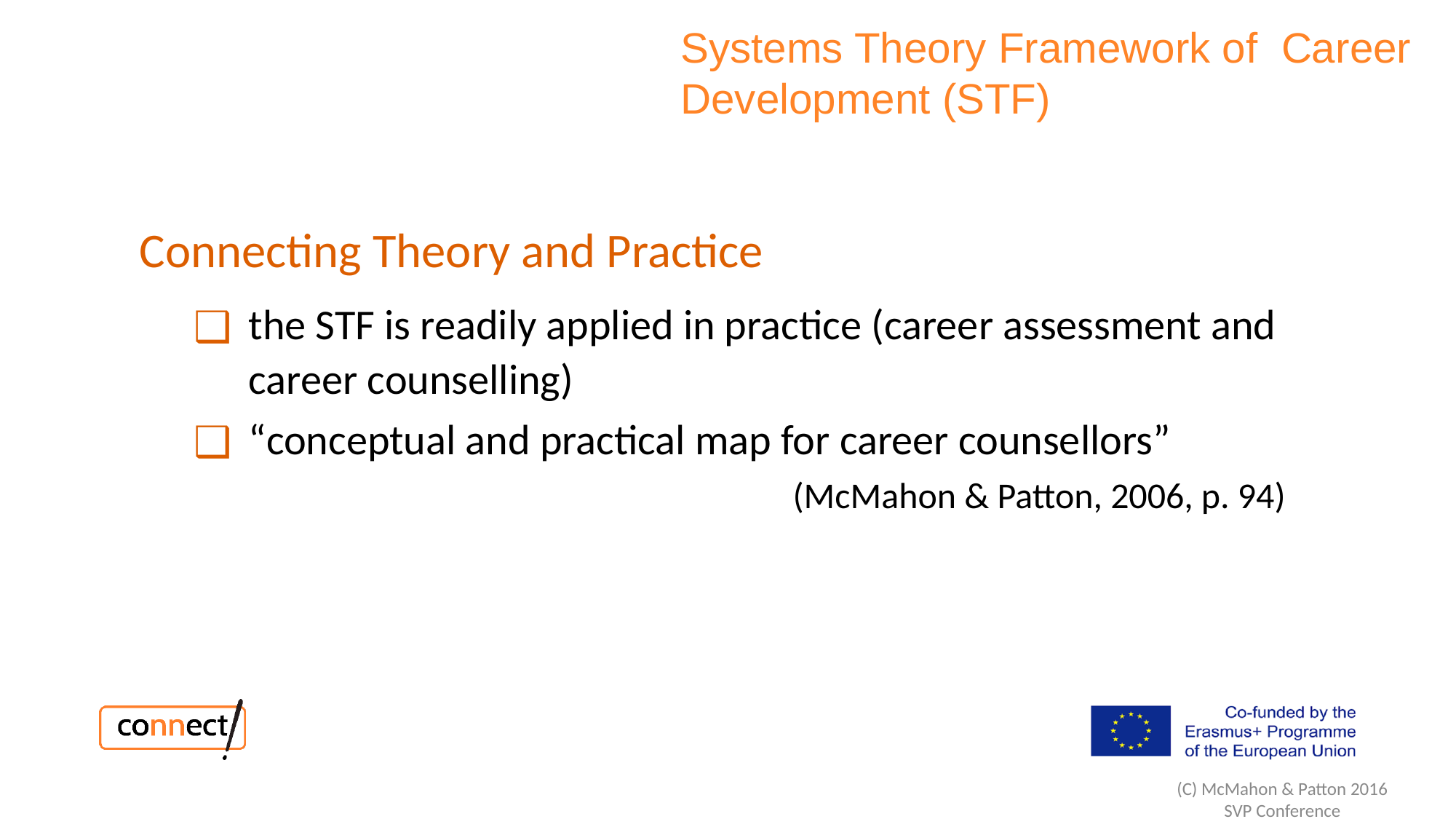

Systems Theory Framework of  Career Development (STF)
Connecting Theory and Practice
the STF is readily applied in practice (career assessment and career counselling)
“conceptual and practical map for career counsellors”
(McMahon & Patton, 2006, p. 94)
(C) McMahon & Patton 2016
SVP Conference